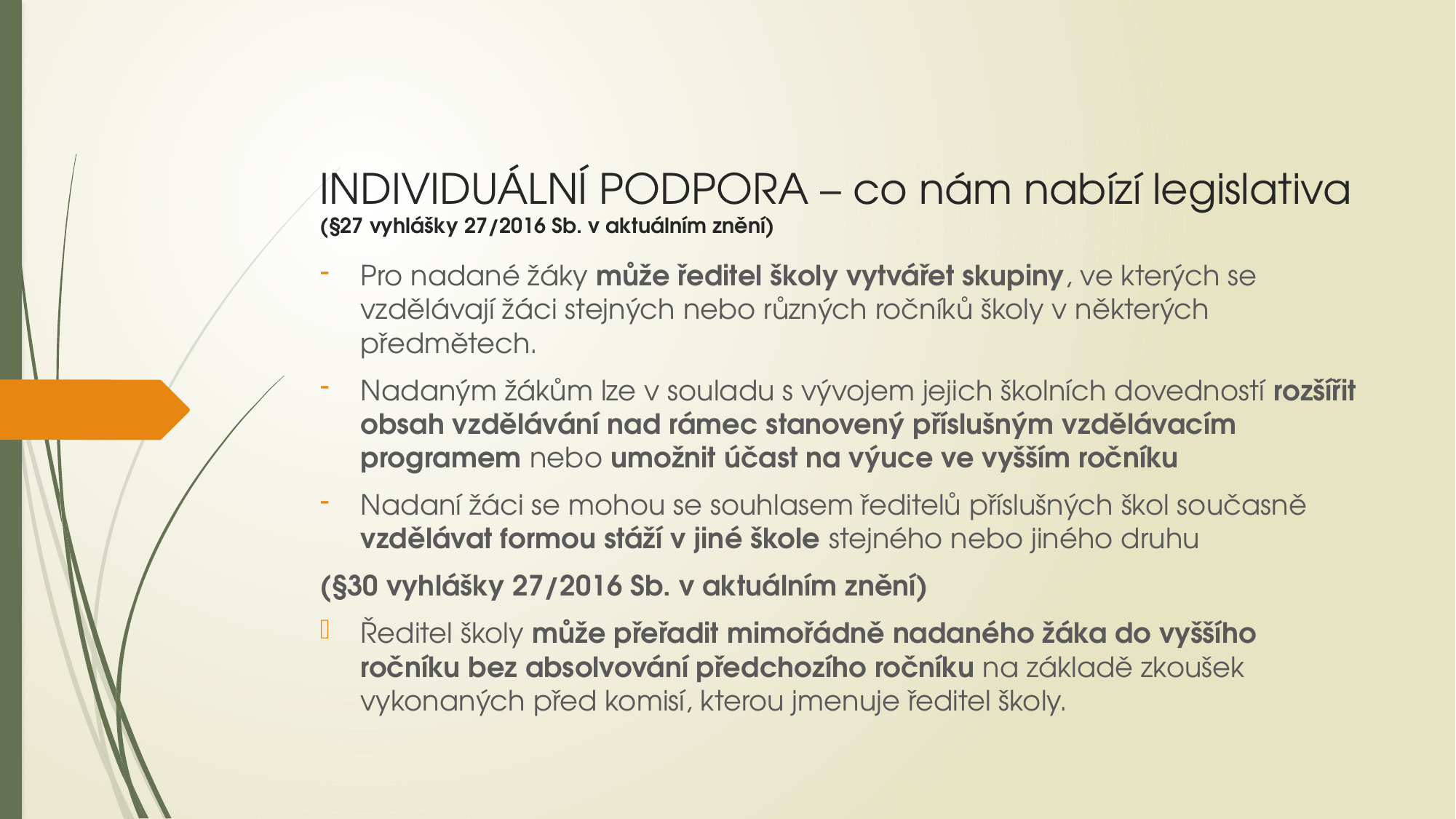

# INDIVIDUÁLNÍ PODPORA – co nám nabízí legislativa (§27 vyhlášky 27/2016 Sb. v aktuálním znění)
Pro nadané žáky může ředitel školy vytvářet skupiny, ve kterých se vzdělávají žáci stejných nebo různých ročníků školy v některých předmětech.
Nadaným žákům lze v souladu s vývojem jejich školních dovedností rozšířit obsah vzdělávání nad rámec stanovený příslušným vzdělávacím programem nebo umožnit účast na výuce ve vyšším ročníku
Nadaní žáci se mohou se souhlasem ředitelů příslušných škol současně vzdělávat formou stáží v jiné škole stejného nebo jiného druhu
(§30 vyhlášky 27/2016 Sb. v aktuálním znění)
Ředitel školy může přeřadit mimořádně nadaného žáka do vyššího ročníku bez absolvování předchozího ročníku na základě zkoušek vykonaných před komisí, kterou jmenuje ředitel školy.